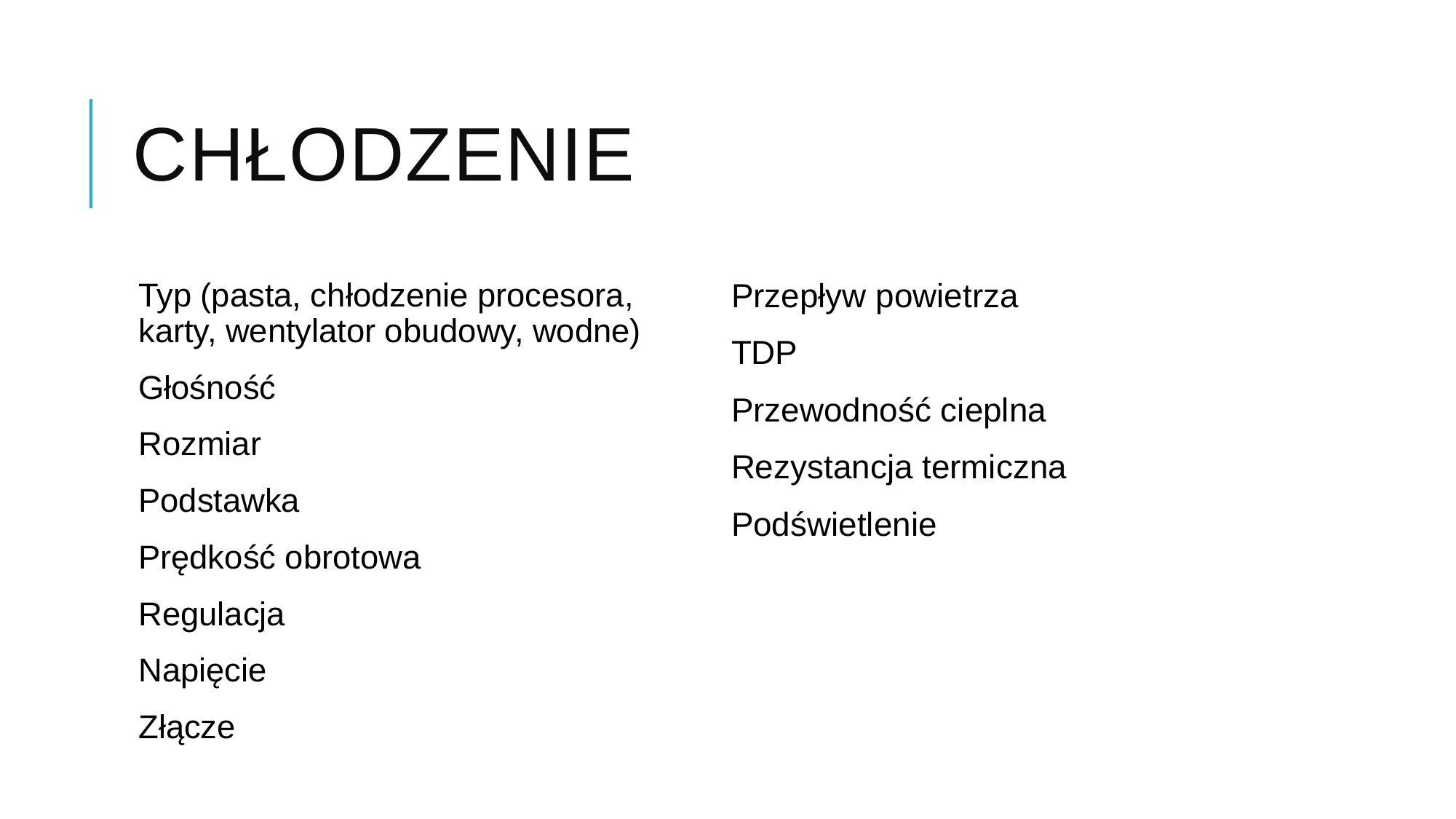

# Chłodzenie
Typ (pasta, chłodzenie procesora, karty, wentylator obudowy, wodne)
Głośność
Rozmiar
Podstawka
Prędkość obrotowa
Regulacja
Napięcie
Złącze

Przepływ powietrza
TDP
Przewodność cieplna
Rezystancja termiczna
Podświetlenie